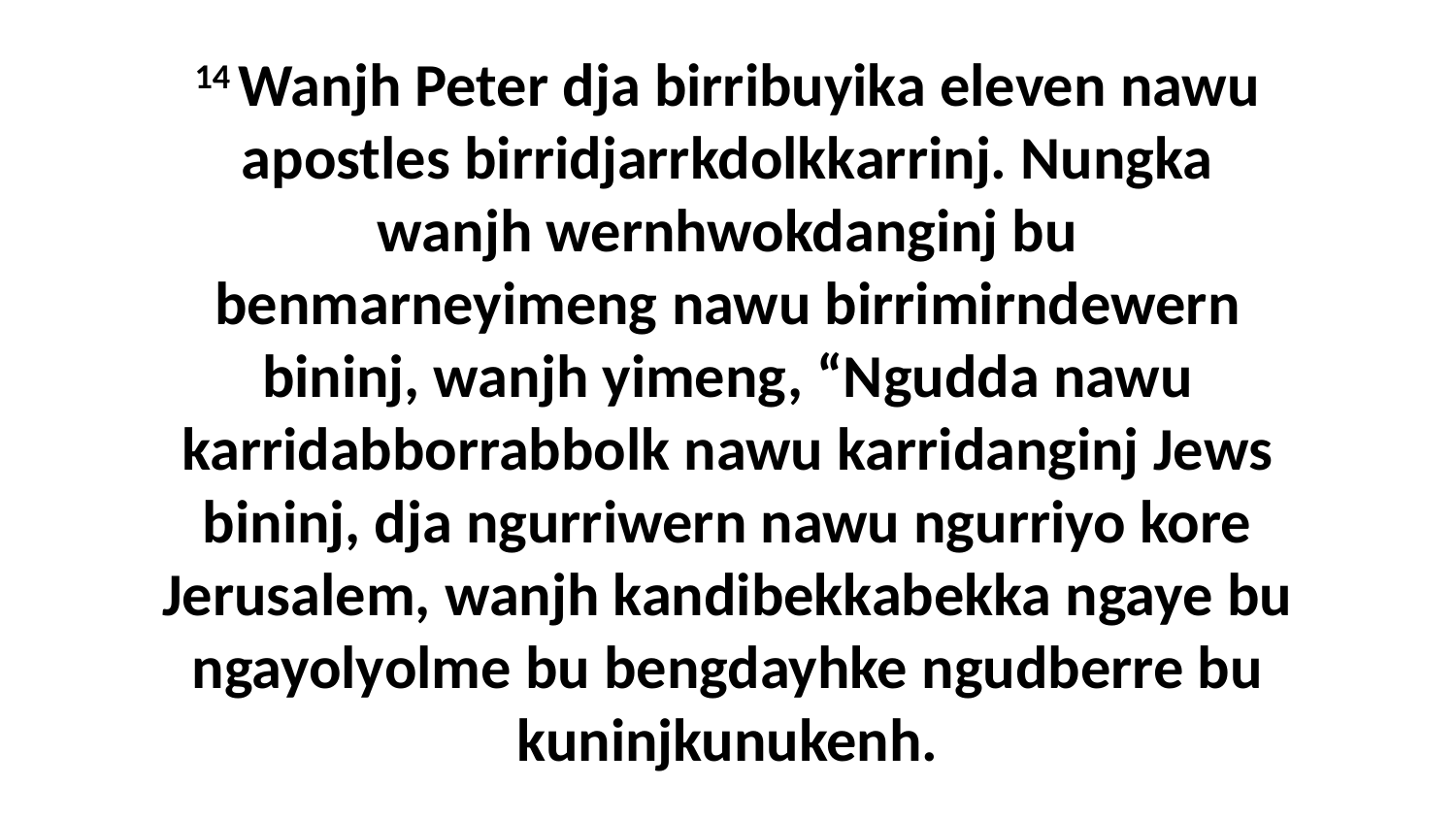

14 Wanjh Peter dja birribuyika eleven nawu apostles birridjarrkdolkkarrinj. Nungka wanjh wernhwokdanginj bu benmarneyimeng nawu birrimirndewern bininj, wanjh yimeng, “Ngudda nawu karridabborrabbolk nawu karridanginj Jews bininj, dja ngurriwern nawu ngurriyo kore Jerusalem, wanjh kandibekkabekka ngaye bu ngayolyolme bu bengdayhke ngudberre bu kuninjkunukenh.